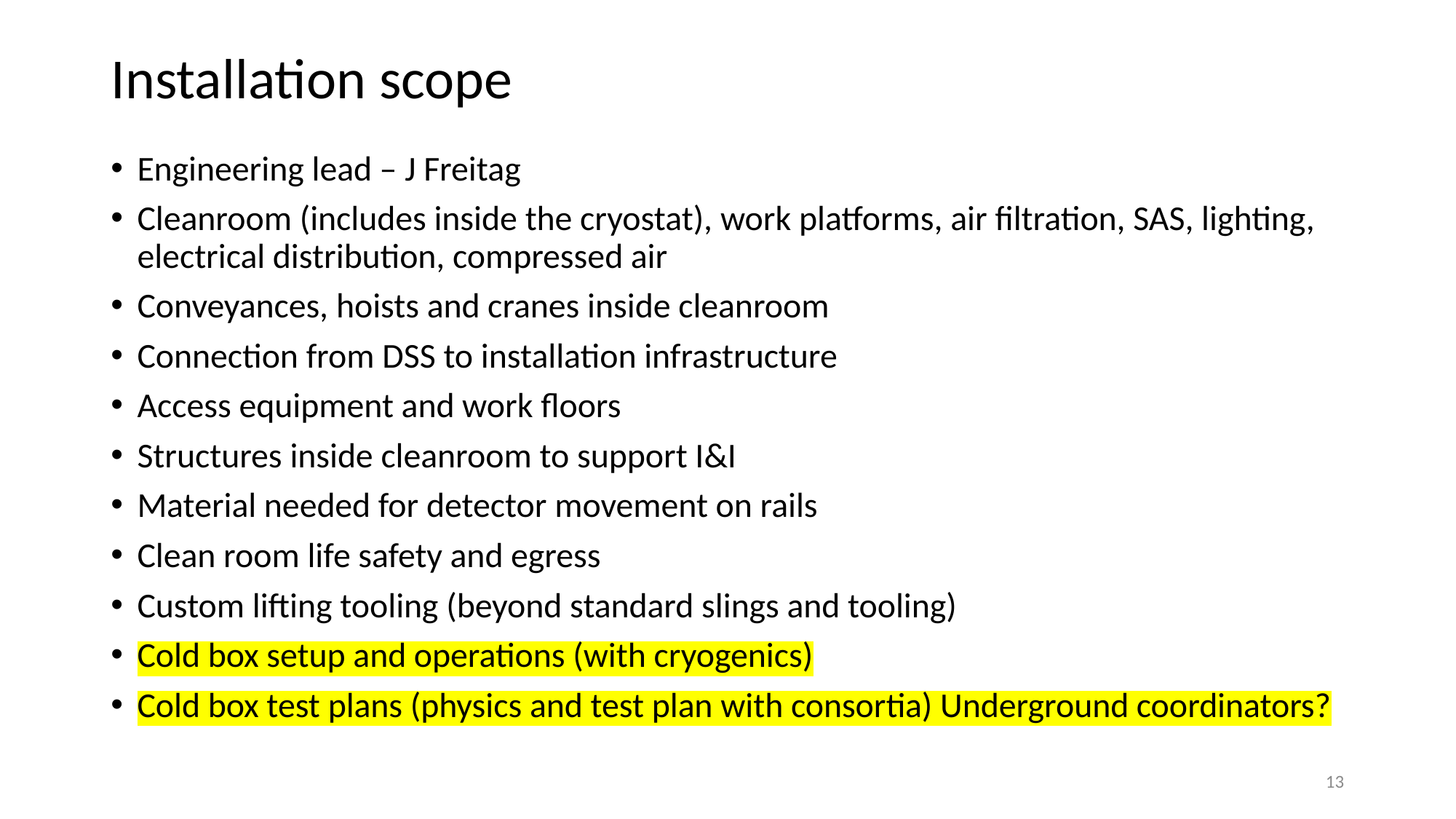

# Installation scope
Engineering lead – J Freitag
Cleanroom (includes inside the cryostat), work platforms, air filtration, SAS, lighting, electrical distribution, compressed air
Conveyances, hoists and cranes inside cleanroom
Connection from DSS to installation infrastructure
Access equipment and work floors
Structures inside cleanroom to support I&I
Material needed for detector movement on rails
Clean room life safety and egress
Custom lifting tooling (beyond standard slings and tooling)
Cold box setup and operations (with cryogenics)
Cold box test plans (physics and test plan with consortia) Underground coordinators?

13